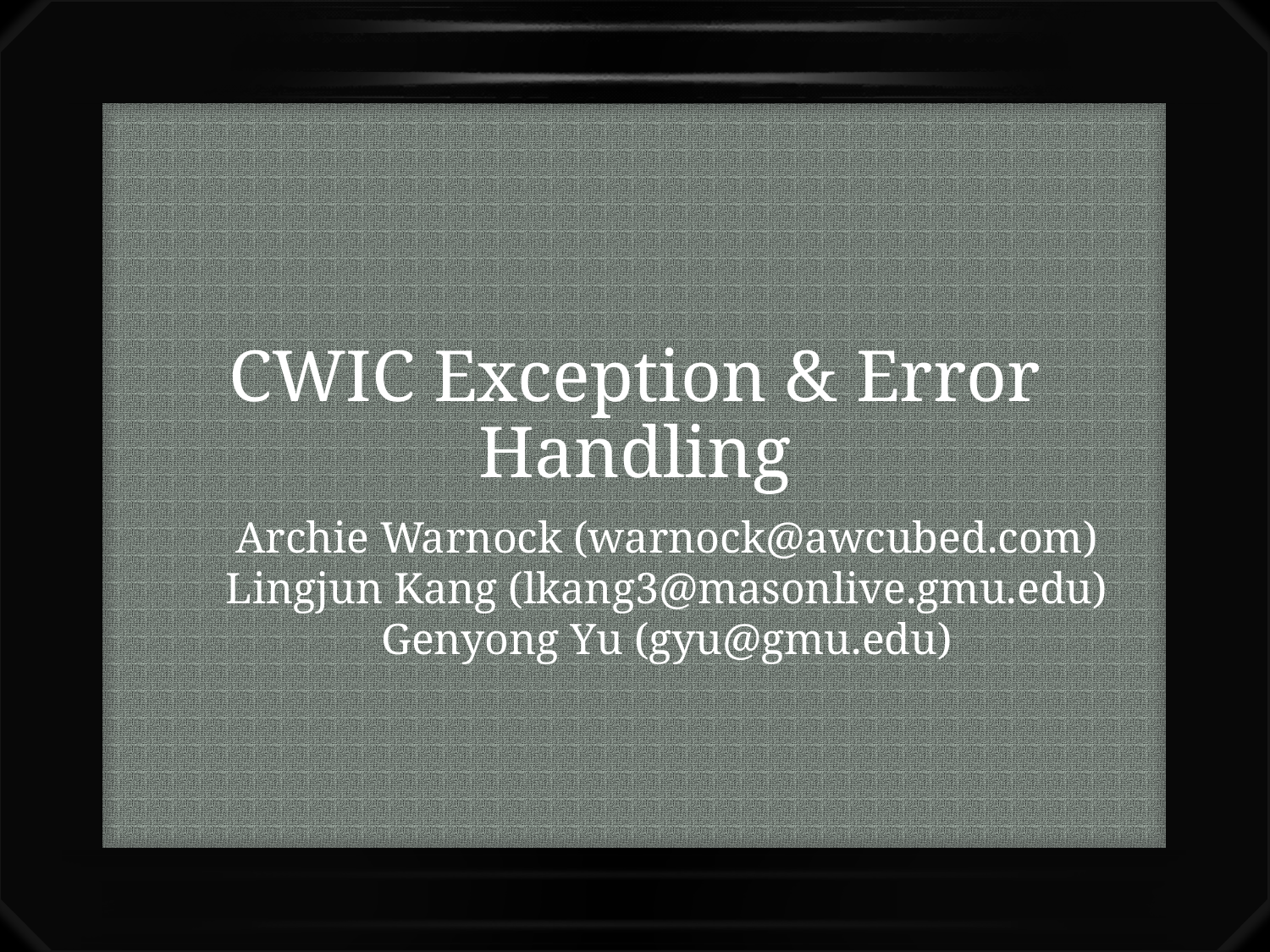

# CWIC Exception & Error Handling
Archie Warnock (warnock@awcubed.com)
Lingjun Kang (lkang3@masonlive.gmu.edu)
Genyong Yu (gyu@gmu.edu)